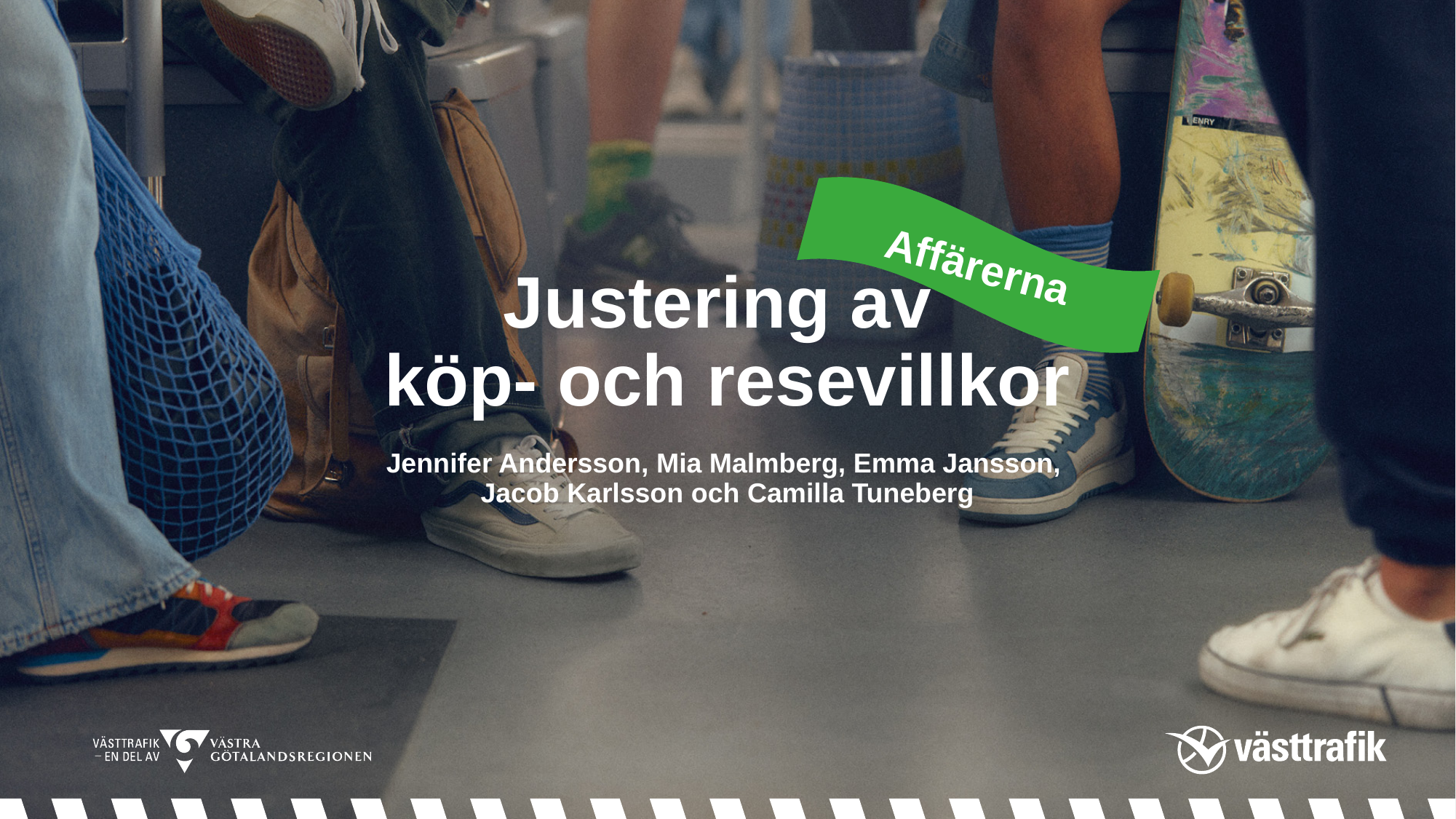

# Justering av köp- och resevillkor
Affärerna
Jennifer Andersson, Mia Malmberg, Emma Jansson,
Jacob Karlsson och Camilla Tuneberg